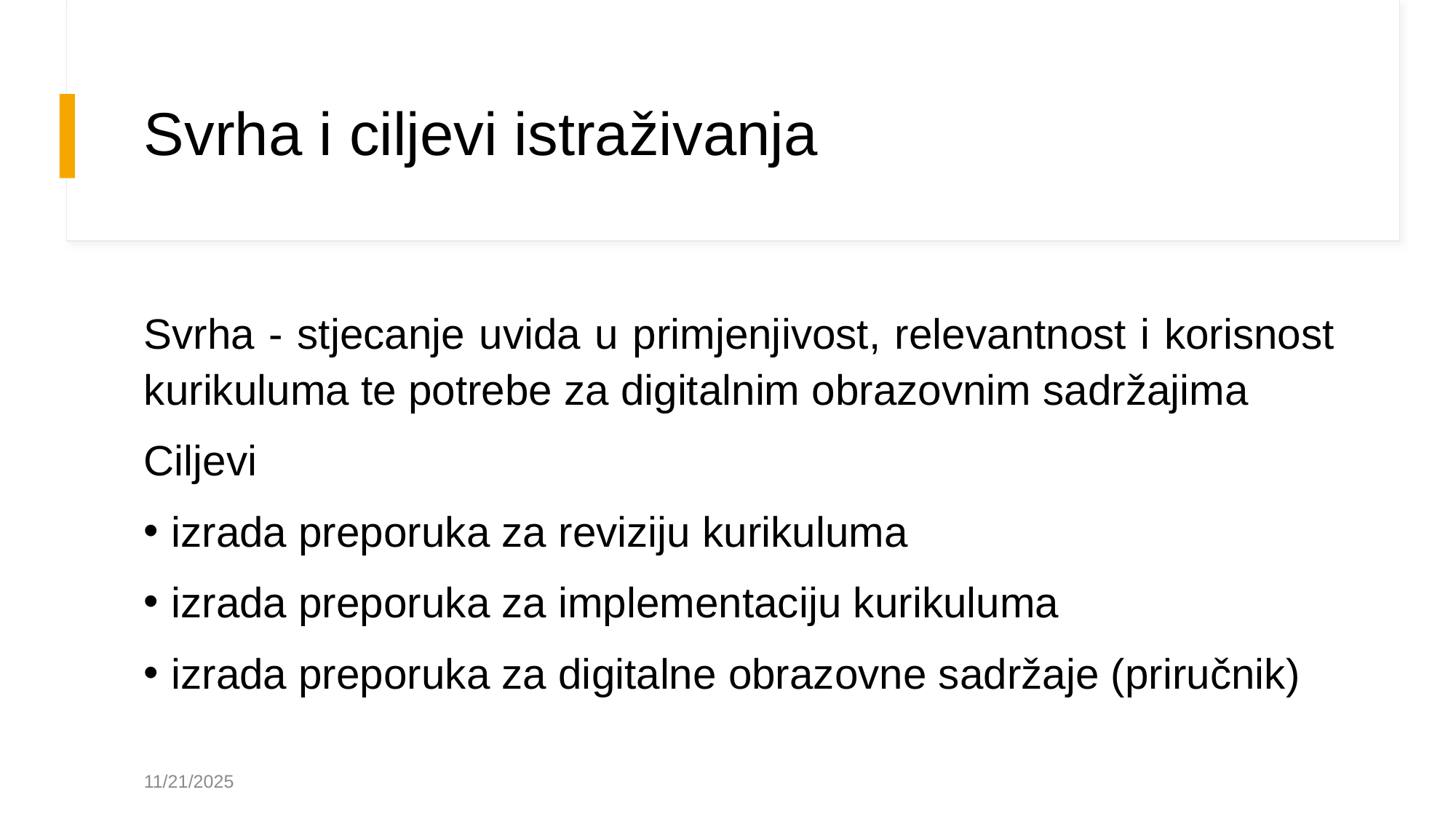

# Svrha i ciljevi istraživanja
Svrha - stjecanje uvida u primjenjivost, relevantnost i korisnost kurikuluma te potrebe za digitalnim obrazovnim sadržajima
Ciljevi
izrada preporuka za reviziju kurikuluma
izrada preporuka za implementaciju kurikuluma
izrada preporuka za digitalne obrazovne sadržaje (priručnik)

11/21/2025